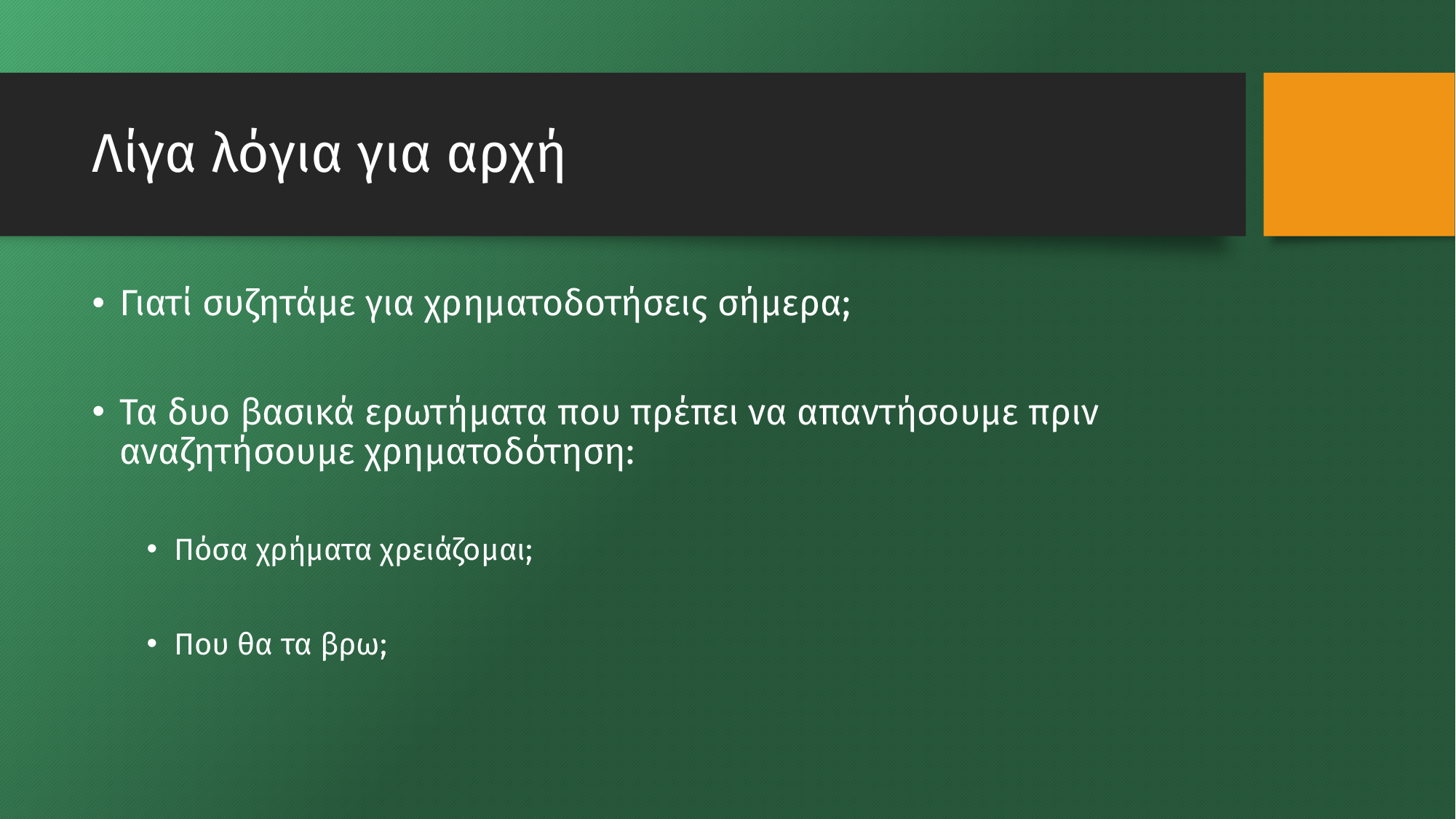

# Λίγα λόγια για αρχή
Γιατί συζητάμε για χρηματοδοτήσεις σήμερα;

Τα δυο βασικά ερωτήματα που πρέπει να απαντήσουμε πριν αναζητήσουμε χρηματοδότηση:

Πόσα χρήματα χρειάζομαι;

Που θα τα βρω;